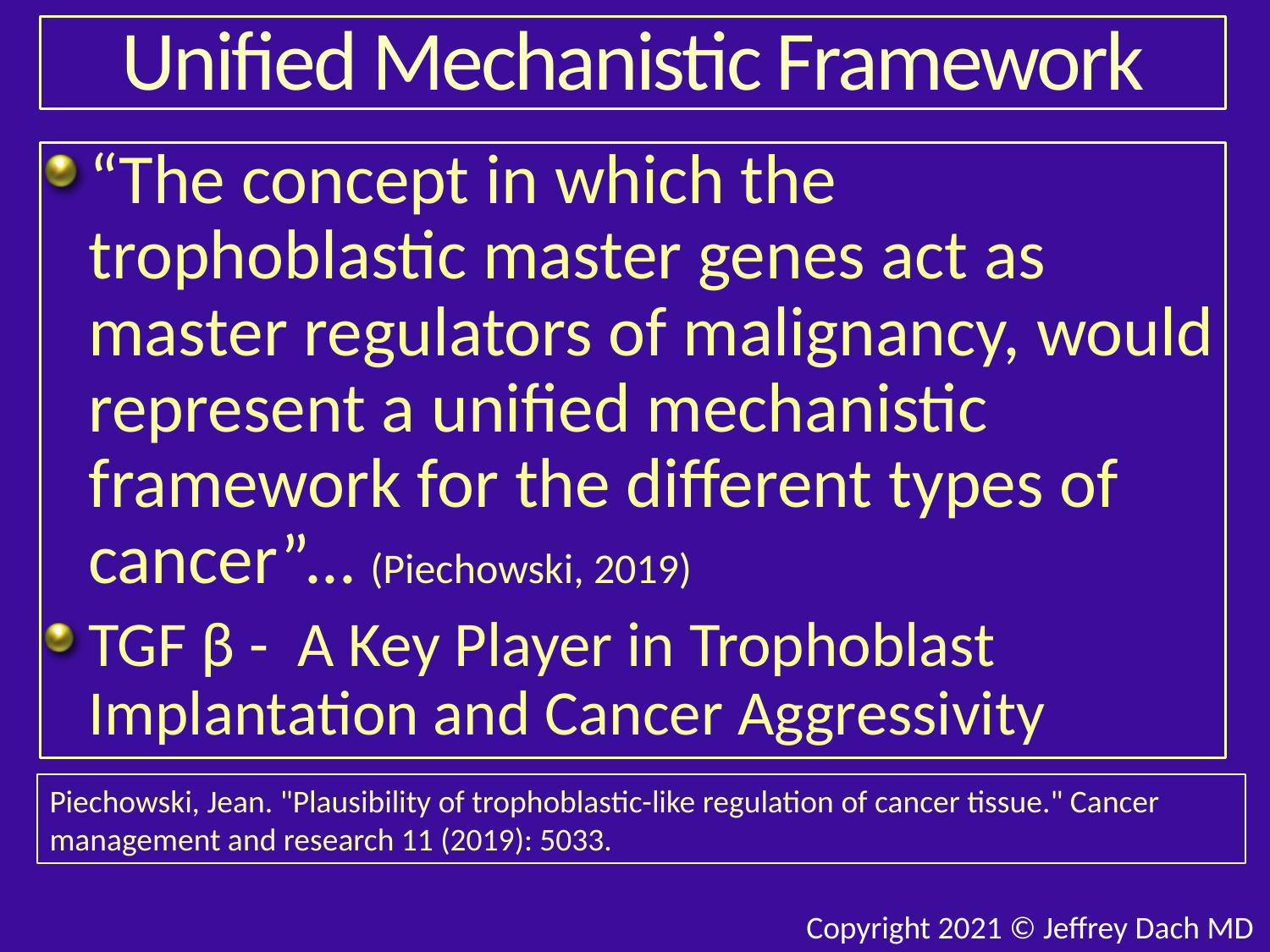

# Unified Mechanistic Framework
“The concept in which the trophoblastic master genes act as master regulators of malignancy, would represent a unified mechanistic framework for the different types of cancer”... (Piechowski, 2019)
TGF β -  A Key Player in Trophoblast Implantation and Cancer Aggressivity
Piechowski, Jean. "Plausibility of trophoblastic-like regulation of cancer tissue." Cancer management and research 11 (2019): 5033.
Copyright 2021 © Jeffrey Dach MD